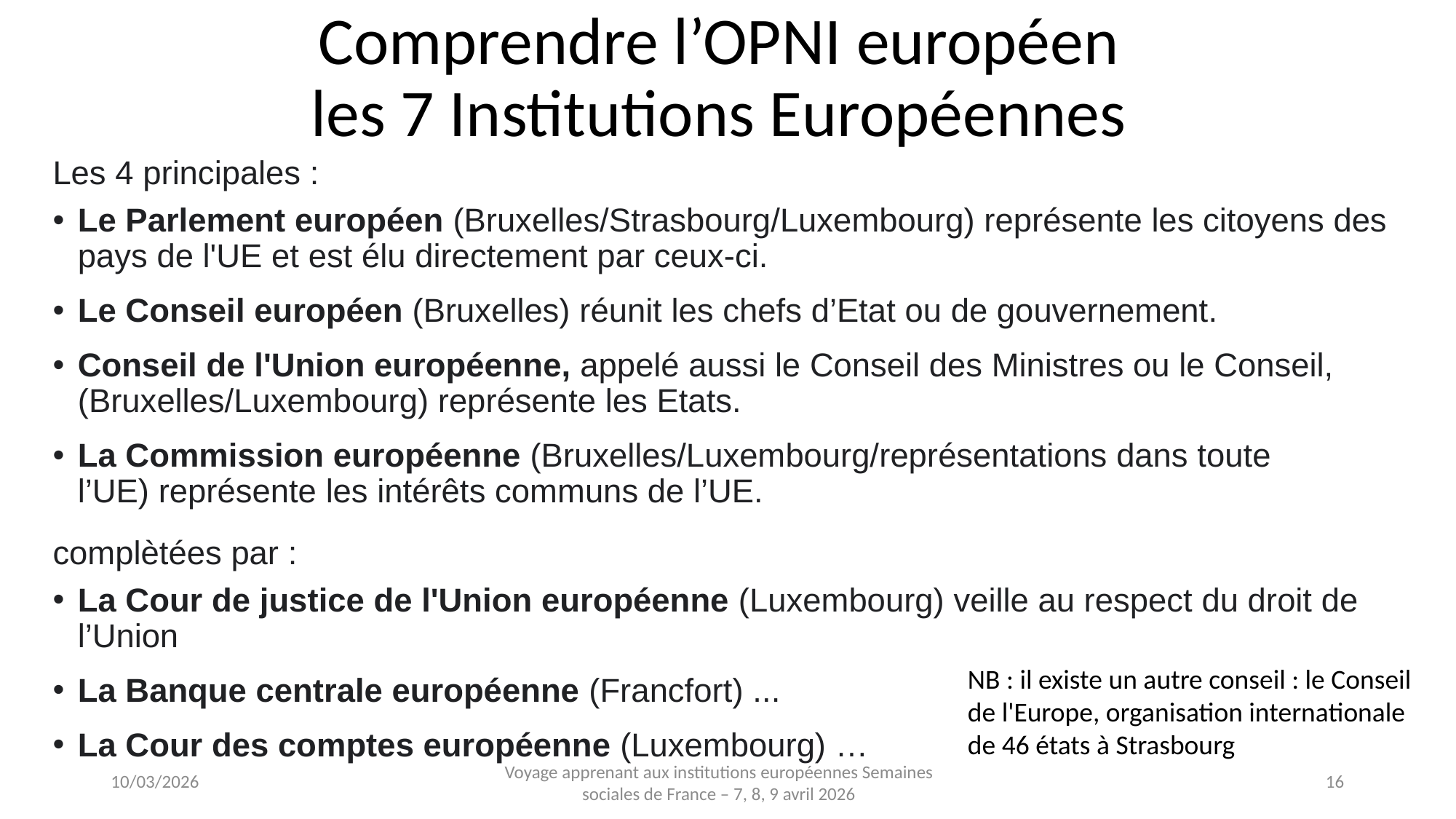

# Comprendre l’OPNI européen les 7 Institutions Européennes
Les 4 principales :
Le Parlement européen (Bruxelles/Strasbourg/Luxembourg) représente les citoyens des pays de l'UE et est élu directement par ceux-ci.
Le Conseil européen (Bruxelles) réunit les chefs d’Etat ou de gouvernement.
Conseil de l'Union européenne, appelé aussi le Conseil des Ministres ou le Conseil, (Bruxelles/Luxembourg) représente les Etats.
La Commission européenne (Bruxelles/Luxembourg/représentations dans toute l’UE) représente les intérêts communs de l’UE.
complètées par :
La Cour de justice de l'Union européenne (Luxembourg) veille au respect du droit de l’Union
La Banque centrale européenne (Francfort) ...
La Cour des comptes européenne (Luxembourg) …
NB : il existe un autre conseil : le Conseil de l'Europe, organisation internationale de 46 états à Strasbourg
10/03/2026
16
Voyage apprenant aux institutions européennes Semaines sociales de France – 7, 8, 9 avril 2026